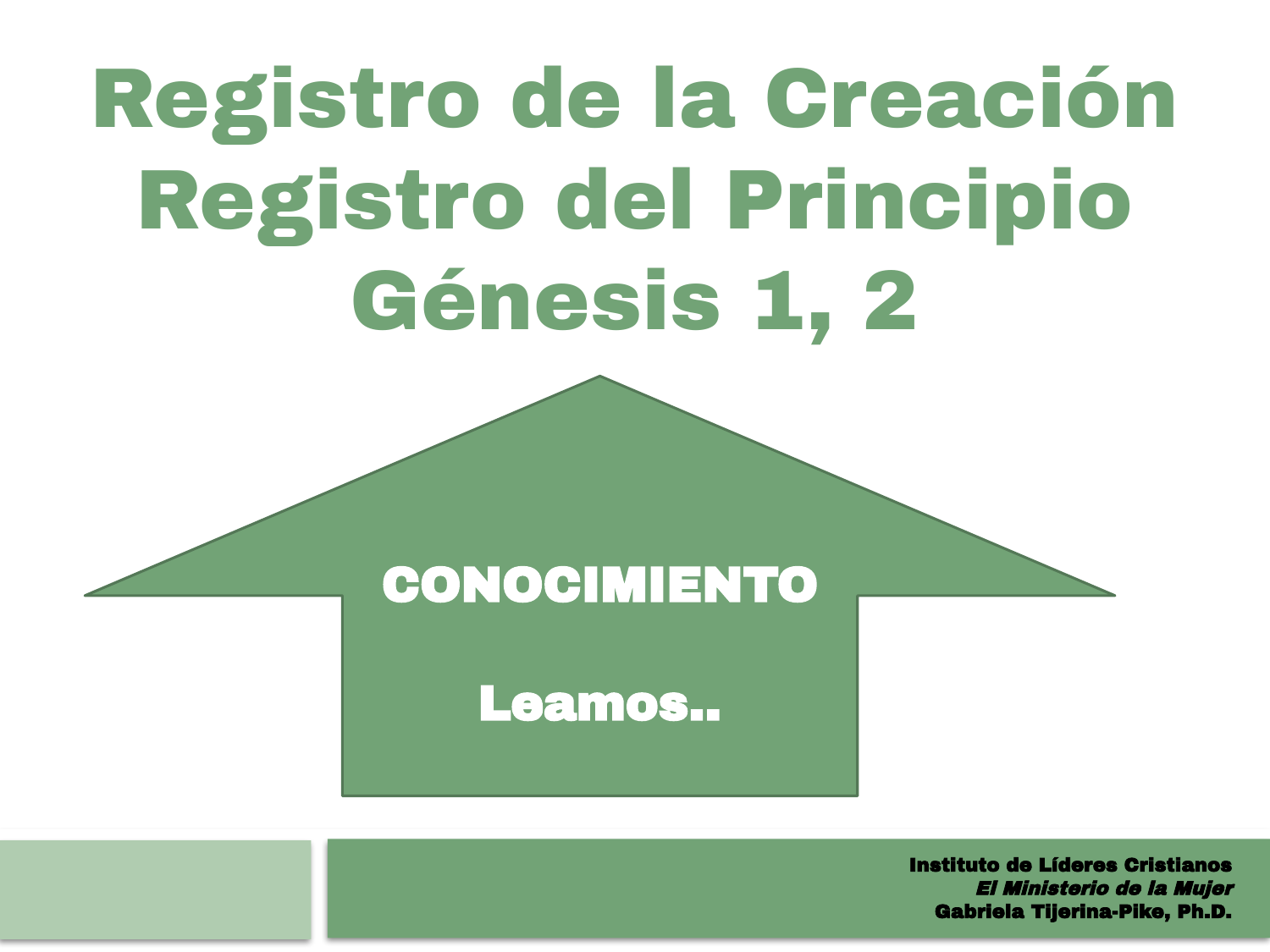

Registro de la Creación
Registro del Principio
Génesis 1, 2
CONOCIMIENTO

Leamos..
Instituto de Líderes Cristianos
El Ministerio de la Mujer
Gabriela Tijerina-Pike, Ph.D.